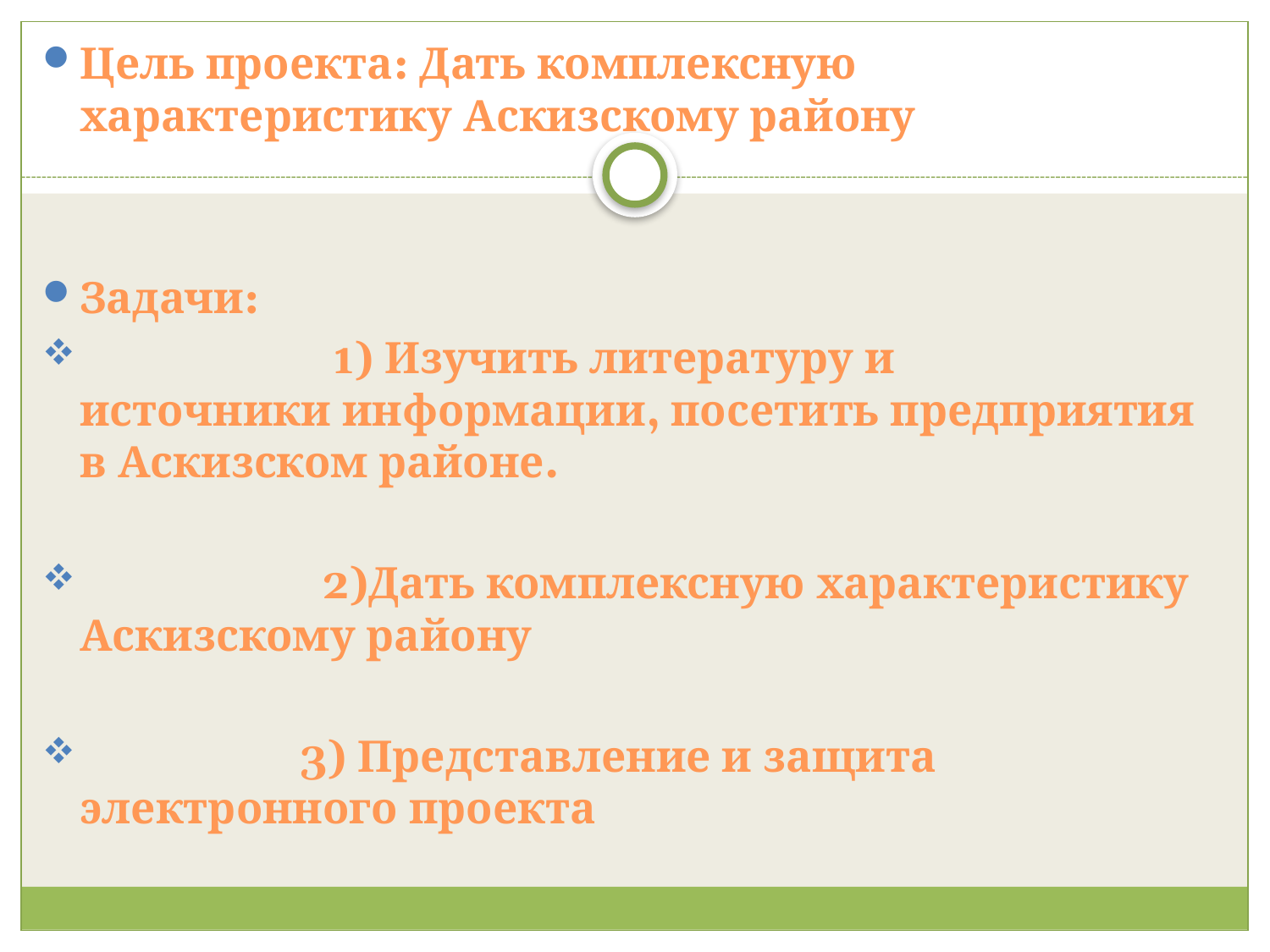

Цель проекта: Дать комплексную характеристику Аскизскому району

Задачи:
                       1) Изучить литературу и                            источники информации, посетить предприятия в Аскизском районе.

                      2)Дать комплексную характеристику Аскизскому району

                    3) Представление и защита электронного проекта